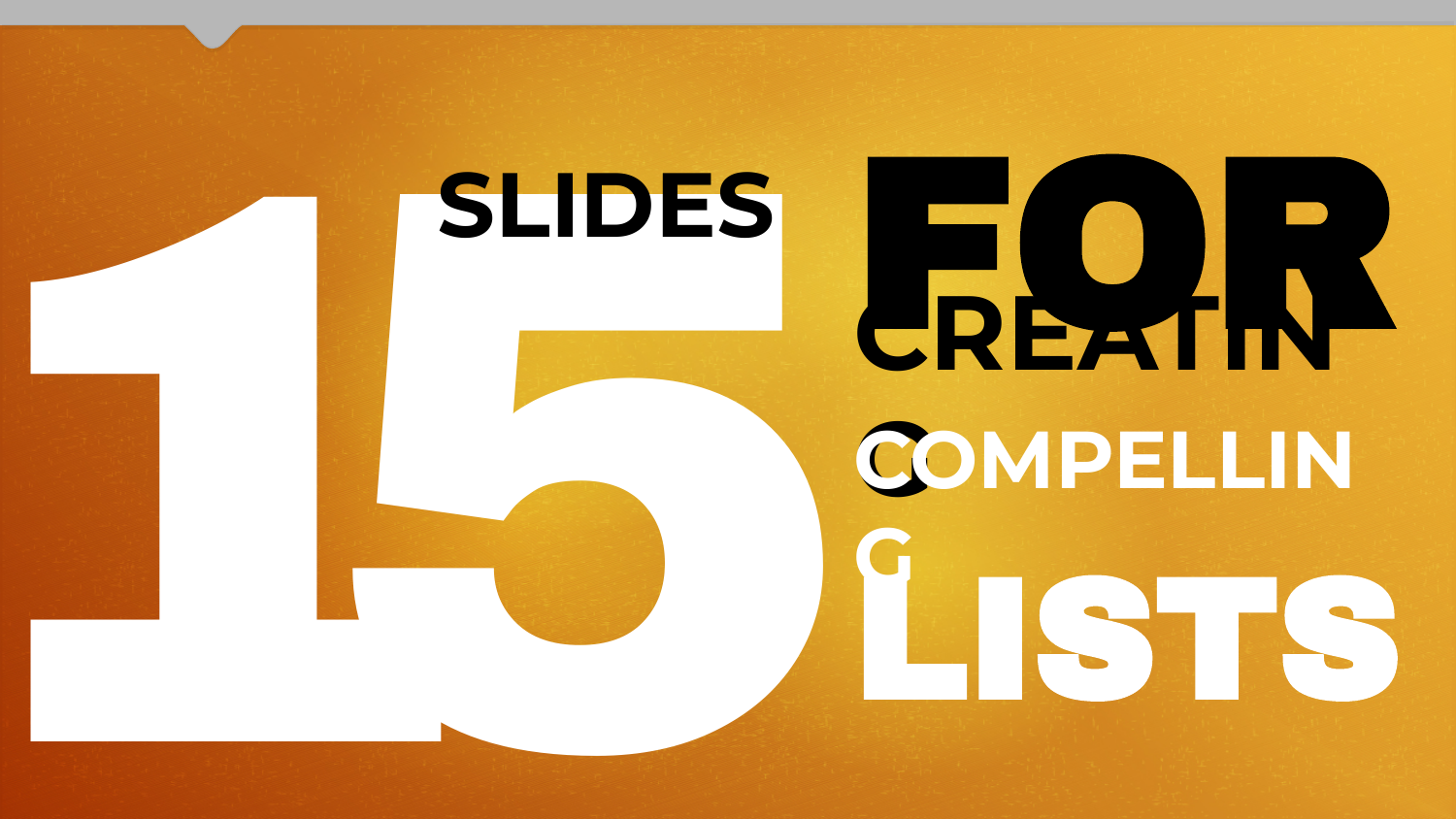

1
5
FOR
SLIDES
CREATING
COMPELLING
LISTS